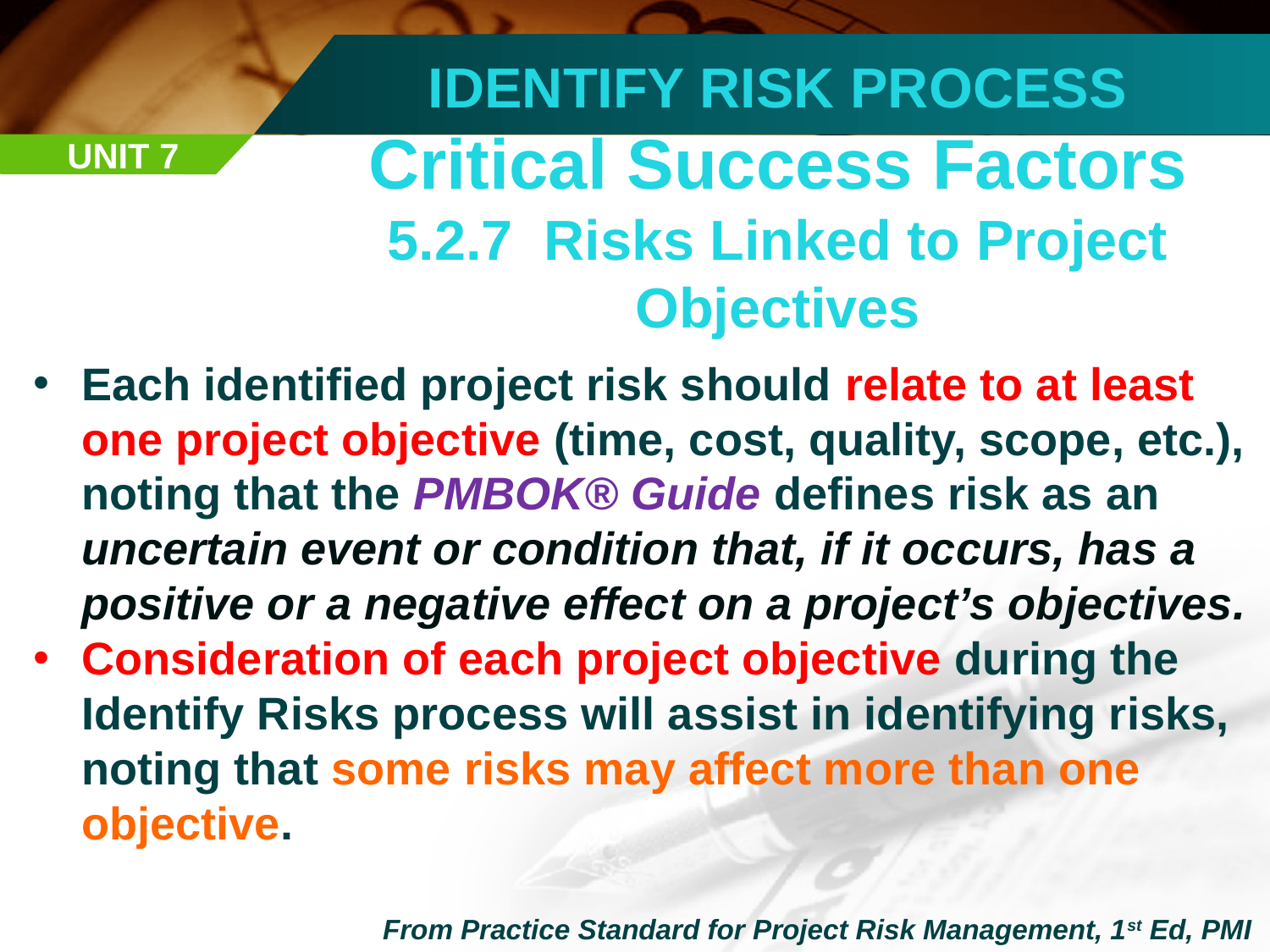

IDENTIFY RISK PROCESS
Critical Success Factors
5.2.7  Risks Linked to Project Objectives
UNIT 7
Each identified project risk should relate to at least one project objective (time, cost, quality, scope, etc.), noting that the PMBOK® Guide defines risk as an uncertain event or condition that, if it occurs, has a positive or a negative effect on a project’s objectives.
Consideration of each project objective during the Identify Risks process will assist in identifying risks, noting that some risks may affect more than one objective.
From Practice Standard for Project Risk Management, 1st Ed, PMI